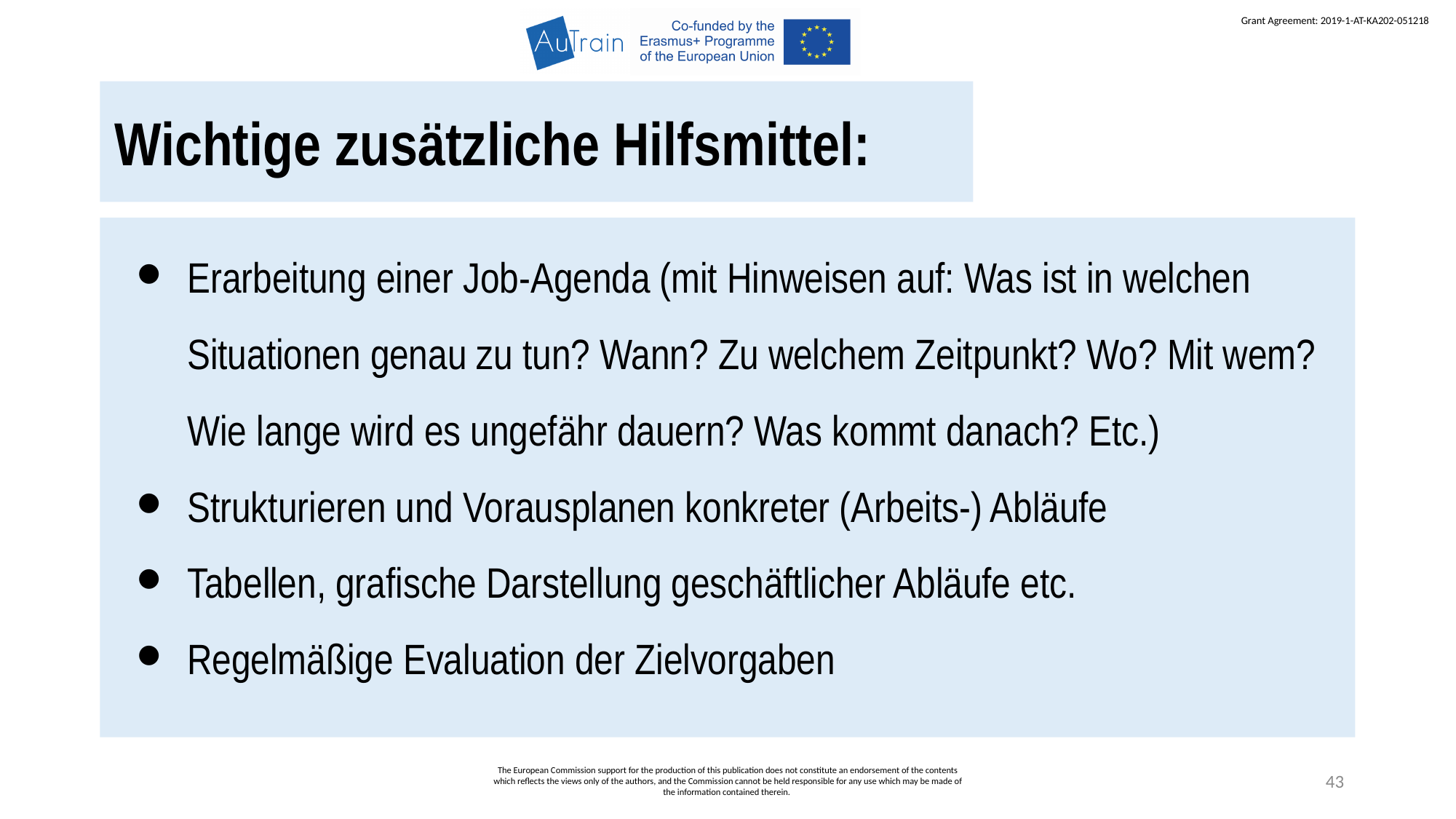

Wichtige zusätzliche Hilfsmittel:
Erarbeitung einer Job-Agenda (mit Hinweisen auf: Was ist in welchen Situationen genau zu tun? Wann? Zu welchem Zeitpunkt? Wo? Mit wem? Wie lange wird es ungefähr dauern? Was kommt danach? Etc.)
Strukturieren und Vorausplanen konkreter (Arbeits-) Abläufe
Tabellen, grafische Darstellung geschäftlicher Abläufe etc.
Regelmäßige Evaluation der Zielvorgaben

The European Commission support for the production of this publication does not constitute an endorsement of the contents which reflects the views only of the authors, and the Commission cannot be held responsible for any use which may be made of the information contained therein.
43